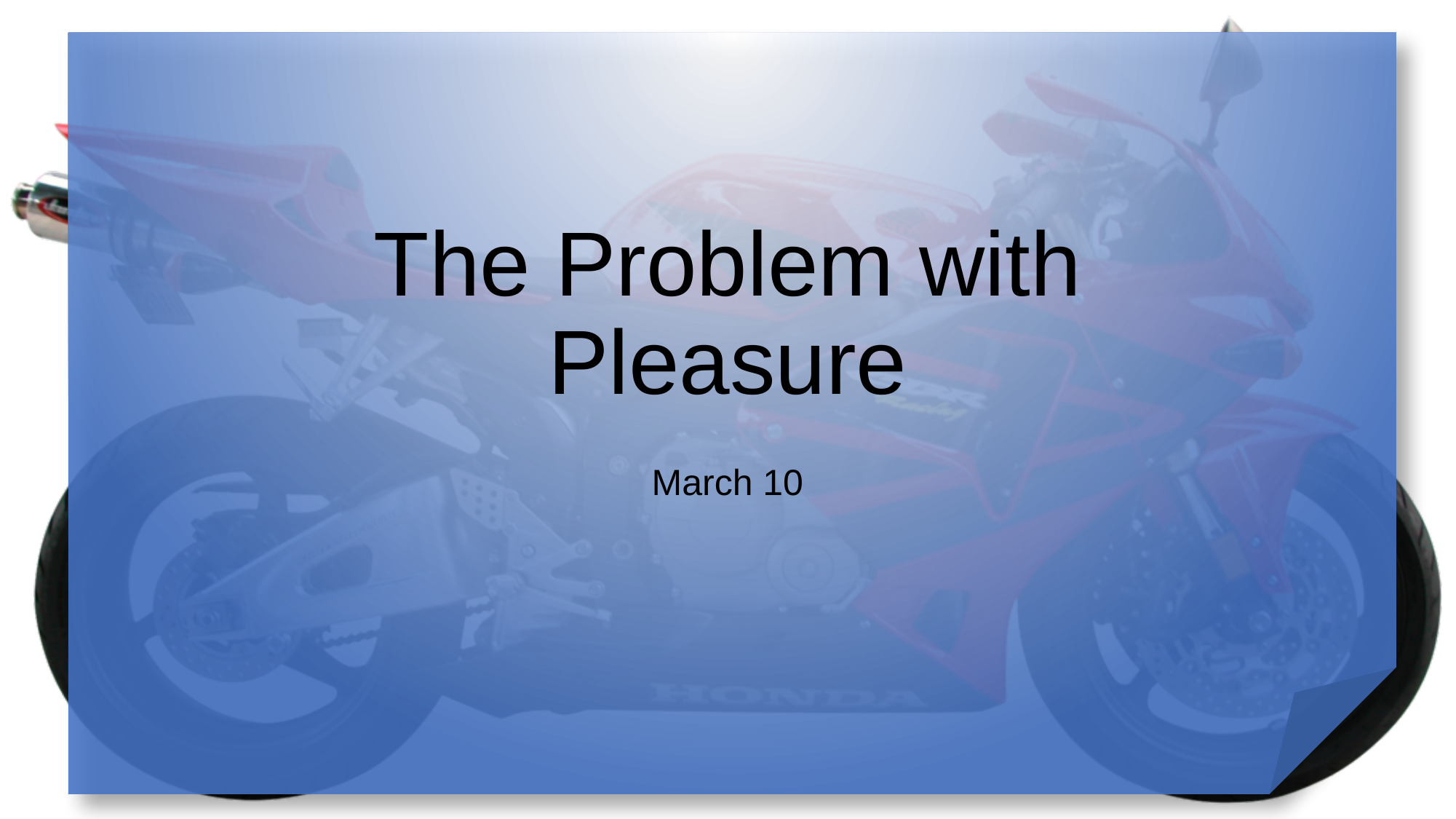

# The Problem with Pleasure
March 10